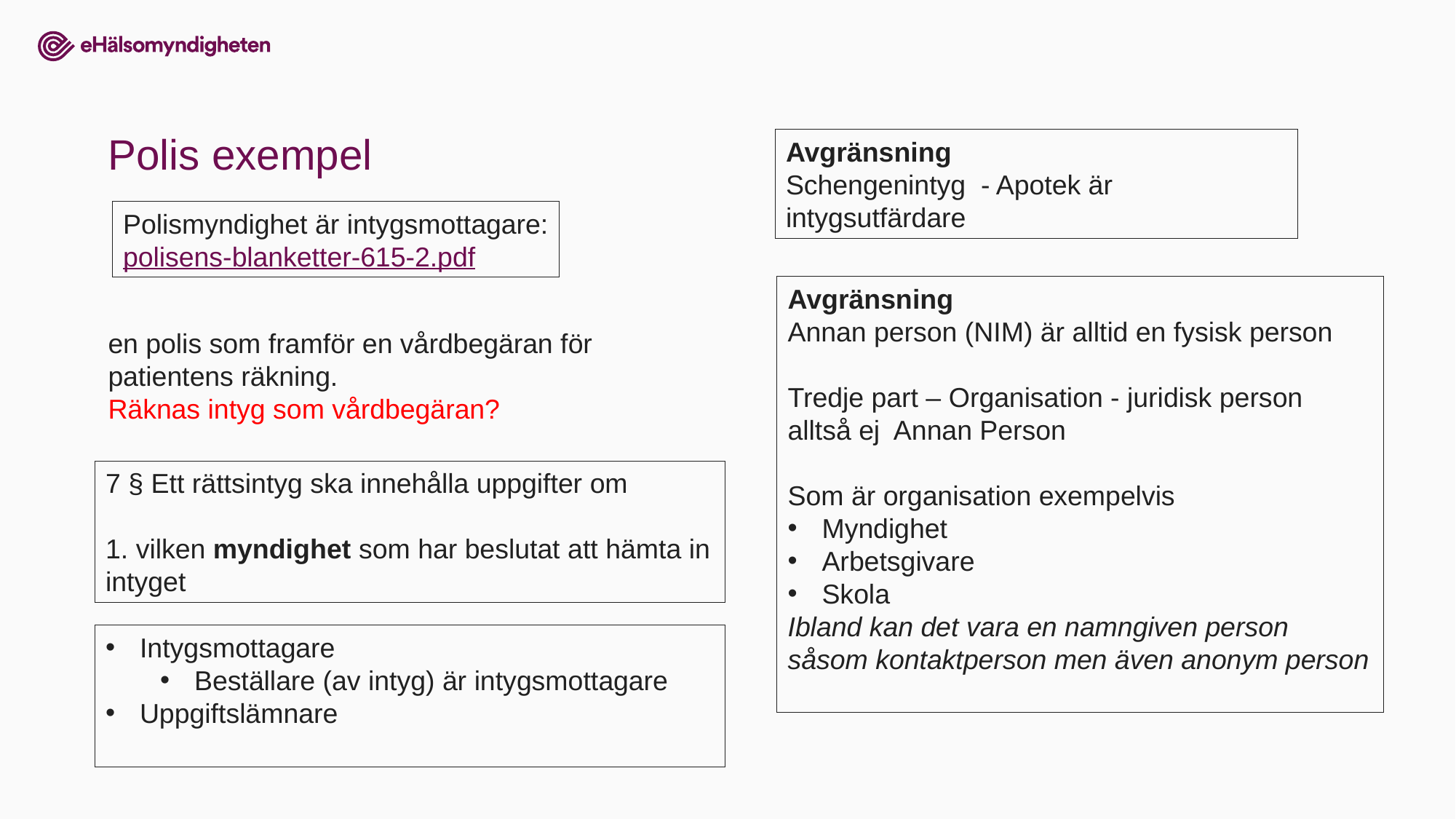

Polis exempel
Avgränsning
Schengenintyg  - Apotek är intygsutfärdare
Polismyndighet är intygsmottagare:
polisens-blanketter-615-2.pdf
Avgränsning
Annan person (NIM) är alltid en fysisk person

Tredje part – Organisation - juridisk person alltså ej  Annan Person

Som är organisation exempelvis
Myndighet
Arbetsgivare
Skola
Ibland kan det vara en namngiven person såsom kontaktperson men även anonym person

en polis som framför en vårdbegäran för patientens räkning.
Räknas intyg som vårdbegäran?
7 § Ett rättsintyg ska innehålla uppgifter om

1. vilken myndighet som har beslutat att hämta in intyget
Intygsmottagare
Beställare (av intyg) är intygsmottagare
Uppgiftslämnare